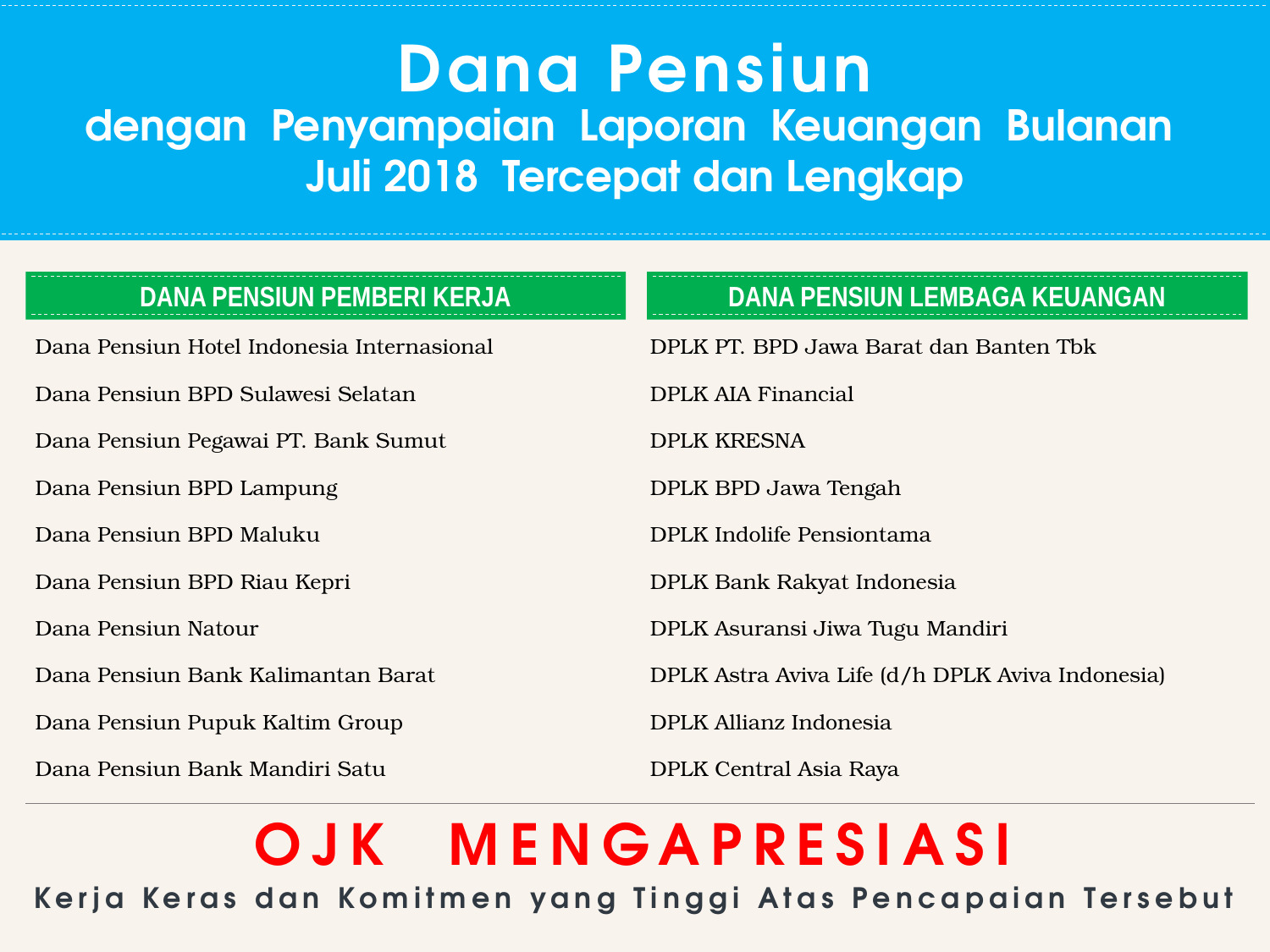

Dana Pensiun
dengan  Penyampaian  Laporan  Keuangan  Bulanan  Juli 2018  Tercepat dan Lengkap
DANA PENSIUN LEMBAGA KEUANGAN
DANA PENSIUN PEMBERI KERJA
| Dana Pensiun Hotel Indonesia Internasional | DPLK PT. BPD Jawa Barat dan Banten Tbk |
| --- | --- |
| Dana Pensiun BPD Sulawesi Selatan | DPLK AIA Financial |
| Dana Pensiun Pegawai PT. Bank Sumut | DPLK KRESNA |
| Dana Pensiun BPD Lampung | DPLK BPD Jawa Tengah |
| Dana Pensiun BPD Maluku | DPLK Indolife Pensiontama |
| Dana Pensiun BPD Riau Kepri | DPLK Bank Rakyat Indonesia |
| Dana Pensiun Natour | DPLK Asuransi Jiwa Tugu Mandiri |
| Dana Pensiun Bank Kalimantan Barat | DPLK Astra Aviva Life (d/h DPLK Aviva Indonesia) |
| Dana Pensiun Pupuk Kaltim Group | DPLK Allianz Indonesia |
| Dana Pensiun Bank Mandiri Satu | DPLK Central Asia Raya |
OJK  MENGAPRESIASI
Kerja Keras dan Komitmen yang Tinggi Atas Pencapaian Tersebut